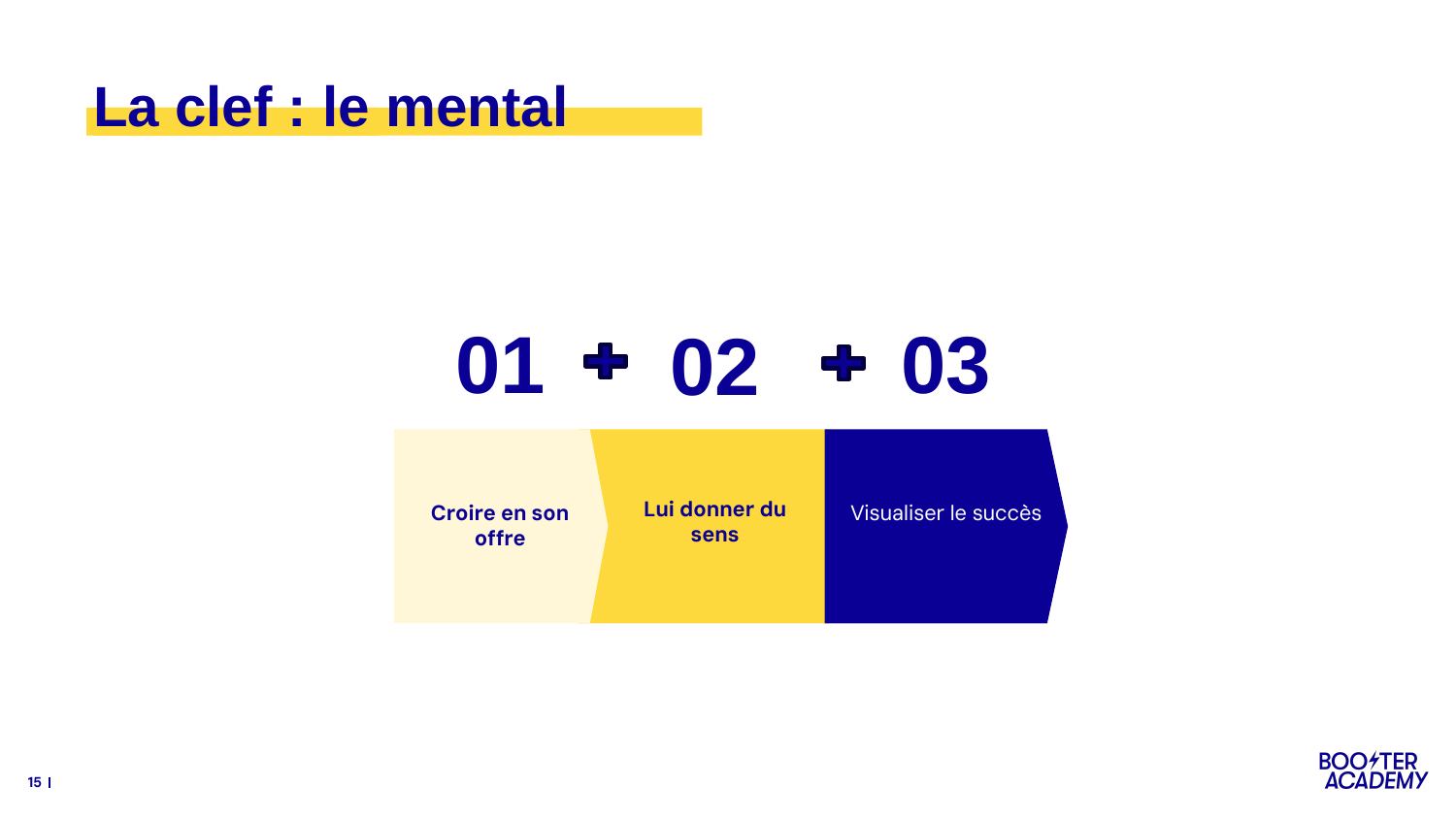

# La clef : le mental

01
03
02

Lui donner du sens
Croire en son offre
Visualiser le succès
15